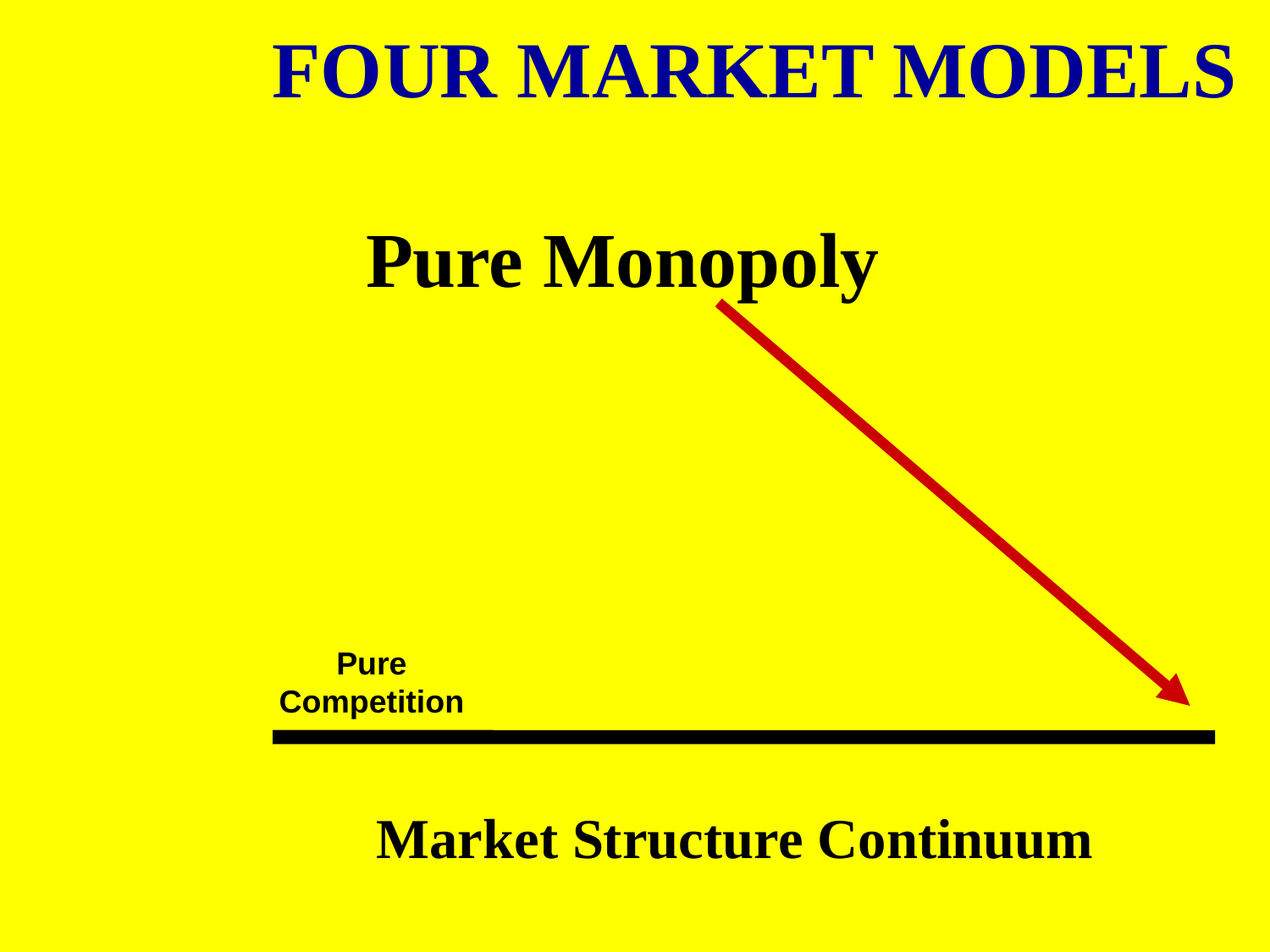

FOUR MARKET MODELS
Pure Monopoly

Pure
Competition

Market Structure Continuum